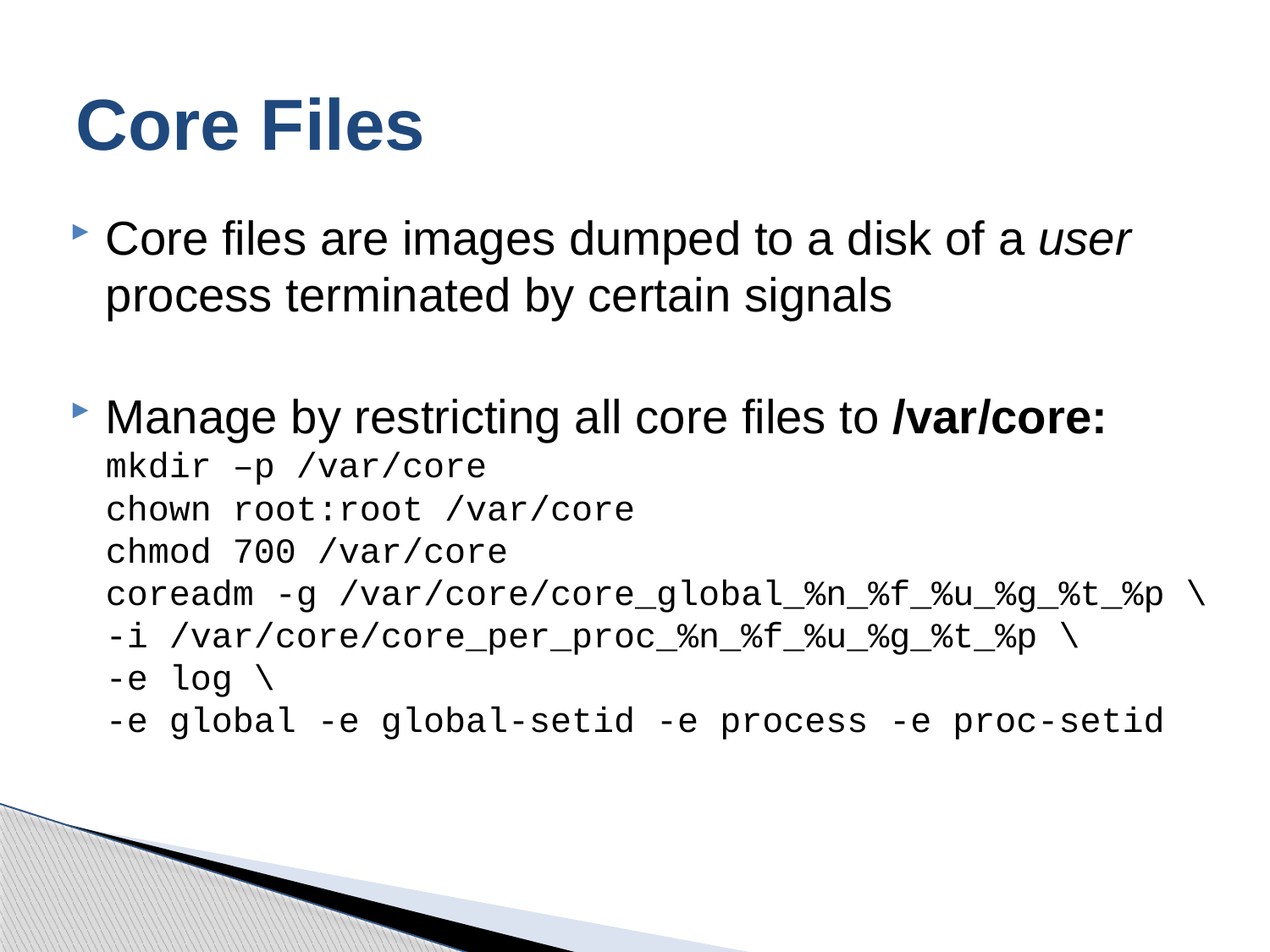

# Core Files
Core files are images dumped to a disk of a user process terminated by certain signals
Manage by restricting all core files to /var/core:
mkdir –p /var/core
chown root:root /var/core
chmod 700 /var/core
coreadm -g /var/core/core_global_%n_%f_%u_%g_%t_%p \ -i /var/core/core_per_proc_%n_%f_%u_%g_%t_%p \
-e log \
-e global -e global-setid -e process -e proc-setid